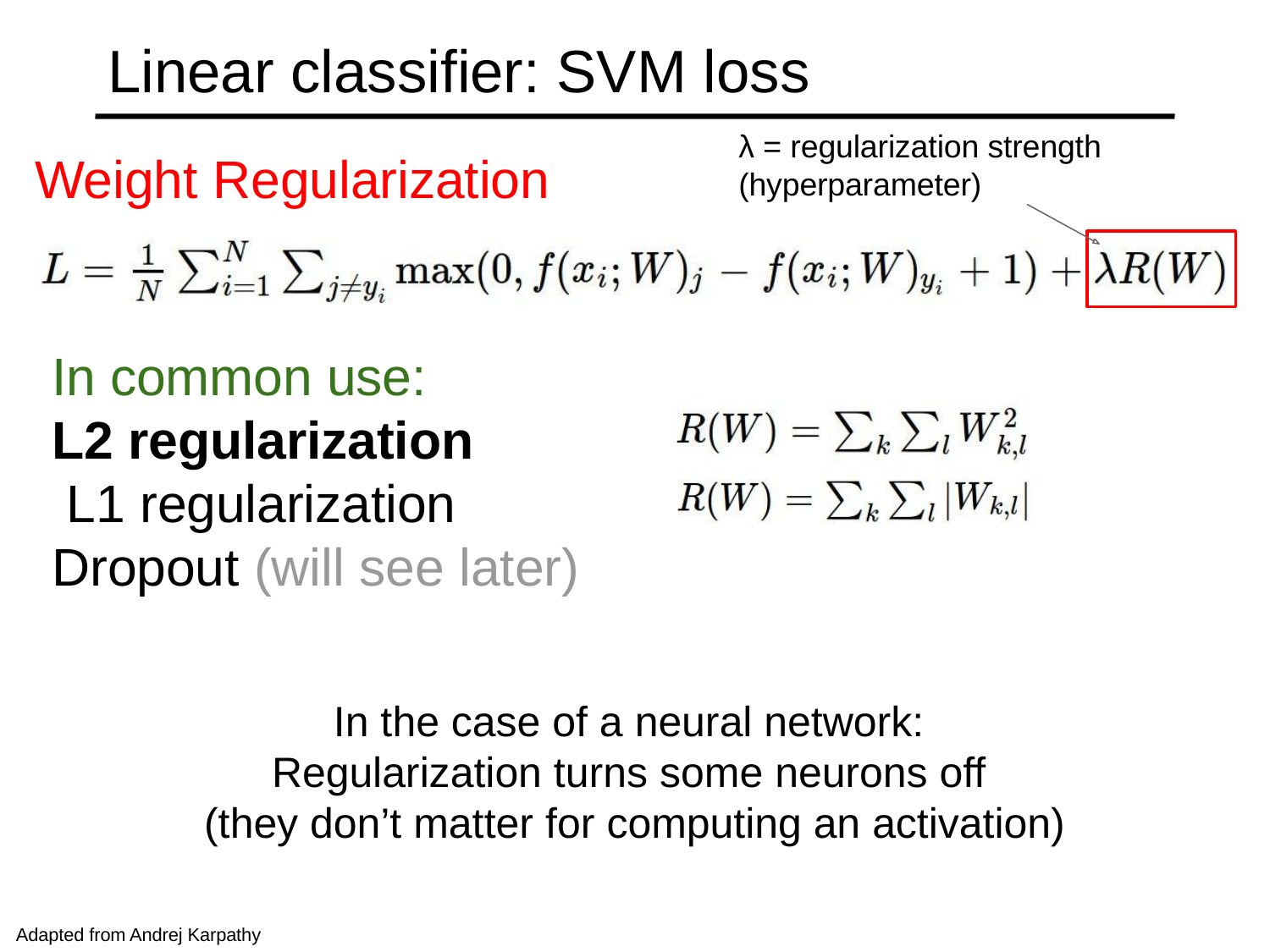

# Linear classifier: SVM loss
λ = regularization strength  (hyperparameter)
Weight Regularization

In common use:  L2 regularization  L1 regularization
Dropout (will see later)

In the case of a neural network:
Regularization turns some neurons off
(they don’t matter for computing an activation)
Adapted from Andrej Karpathy